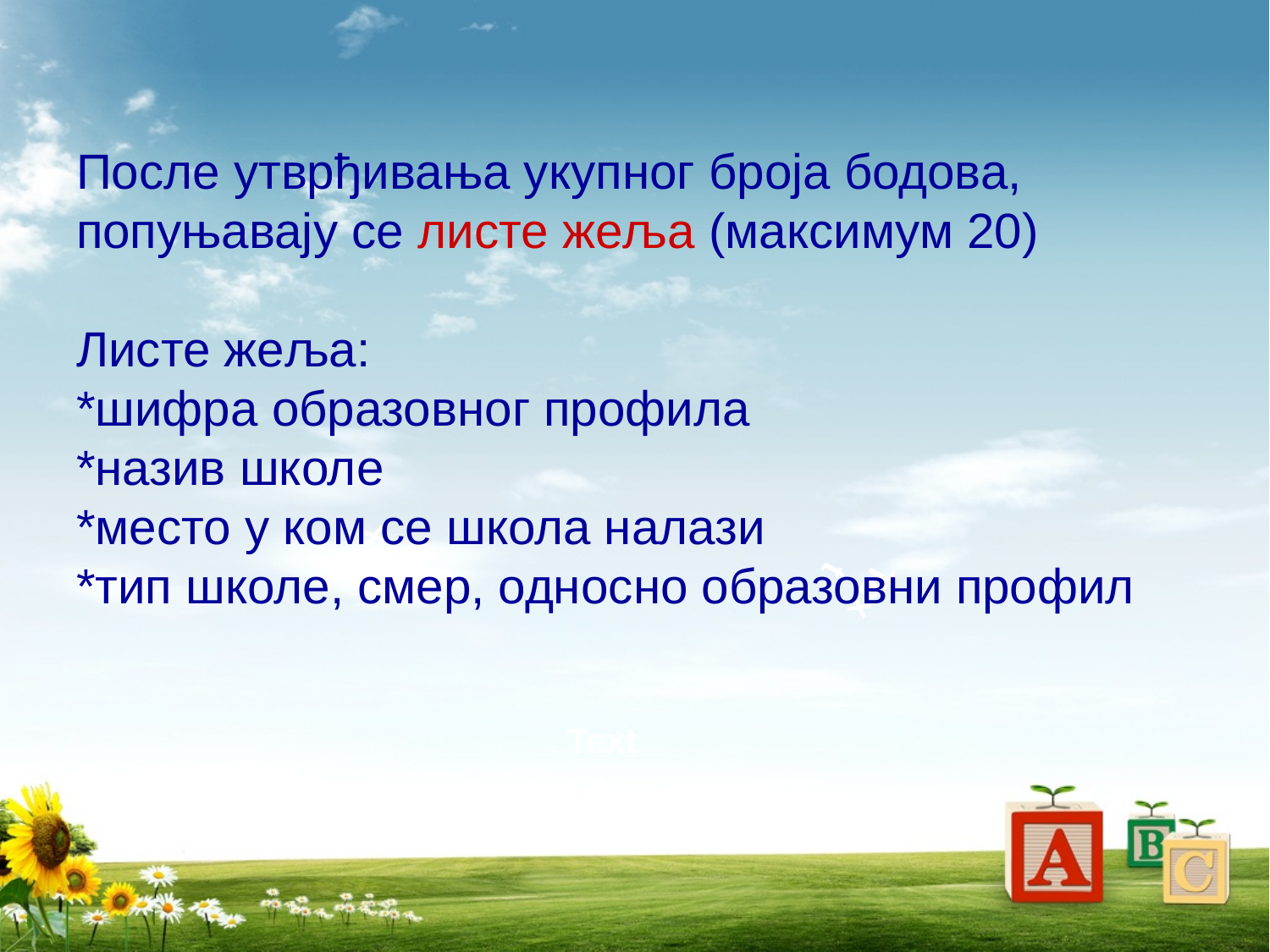

# После утврђивања укупног броја бодова, попуњавају се листе жеља (максимум 20) Листе жеља: *шифра образовног профила *назив школе *место у ком се школа налази *тип школе, смер, односно образовни профил
Text
Text
Text